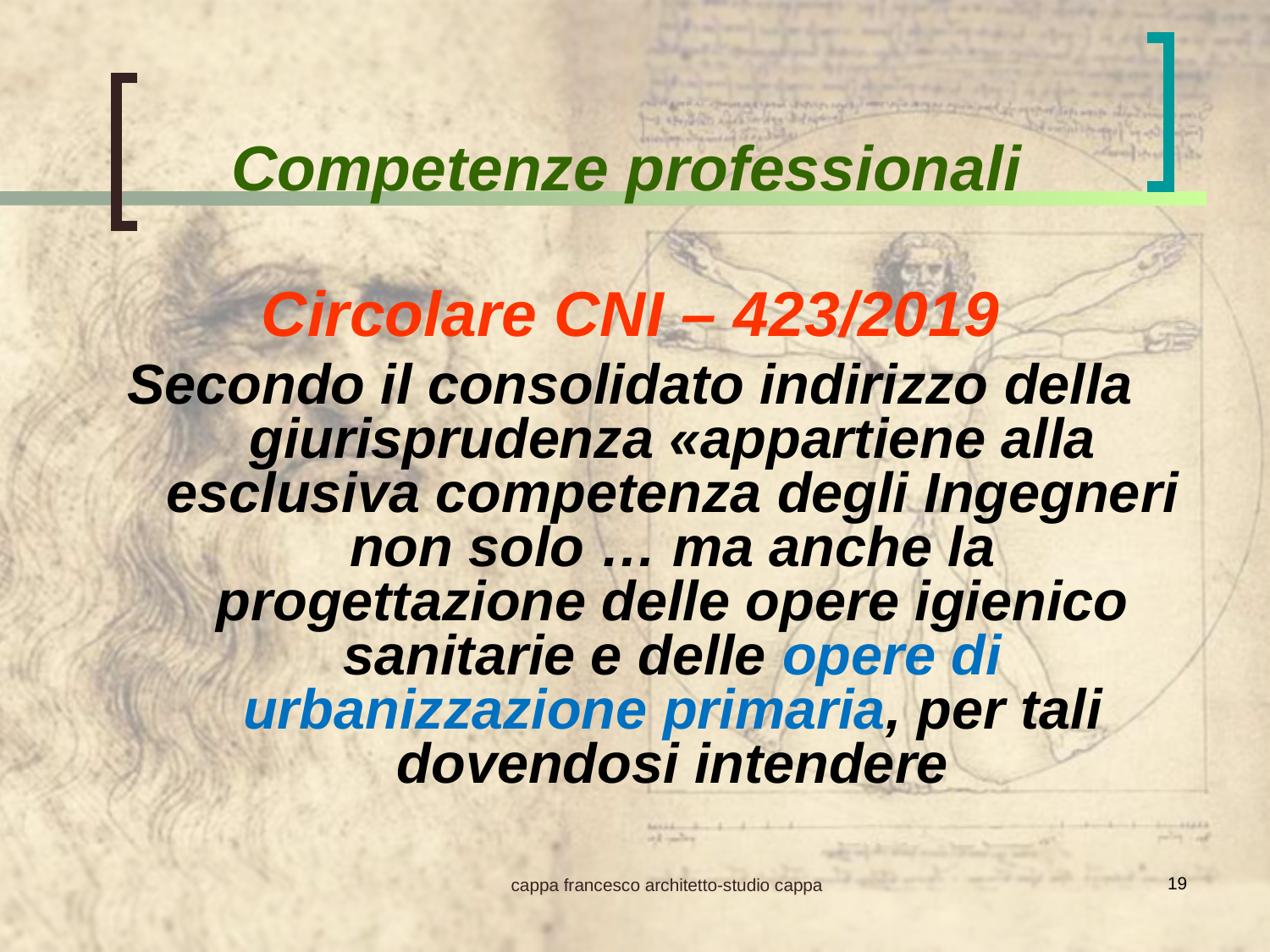

Competenze professionali
Circolare CNI – 423/2019
Secondo il consolidato indirizzo della giurisprudenza «appartiene alla esclusiva competenza degli Ingegneri non solo … ma anche la progettazione delle opere igienico sanitarie e delle opere di urbanizzazione primaria, per tali dovendosi intendere

19
cappa francesco architetto-studio cappa